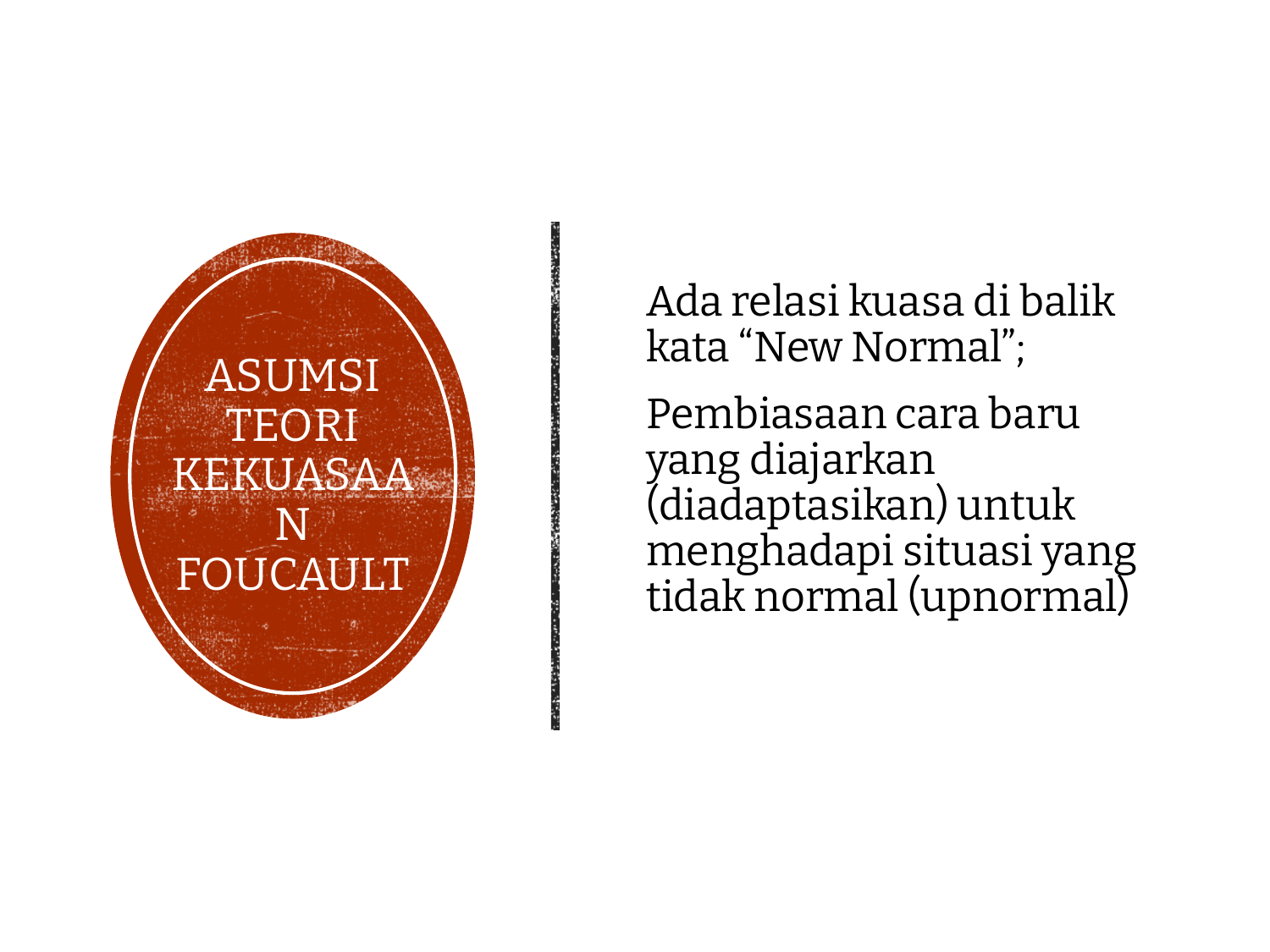

Ada relasi kuasa di balik kata “New Normal”;
Pembiasaan cara baru yang diajarkan (diadaptasikan) untuk menghadapi situasi yang tidak normal (upnormal)

# Asumsi Teori kekuasaan Foucault